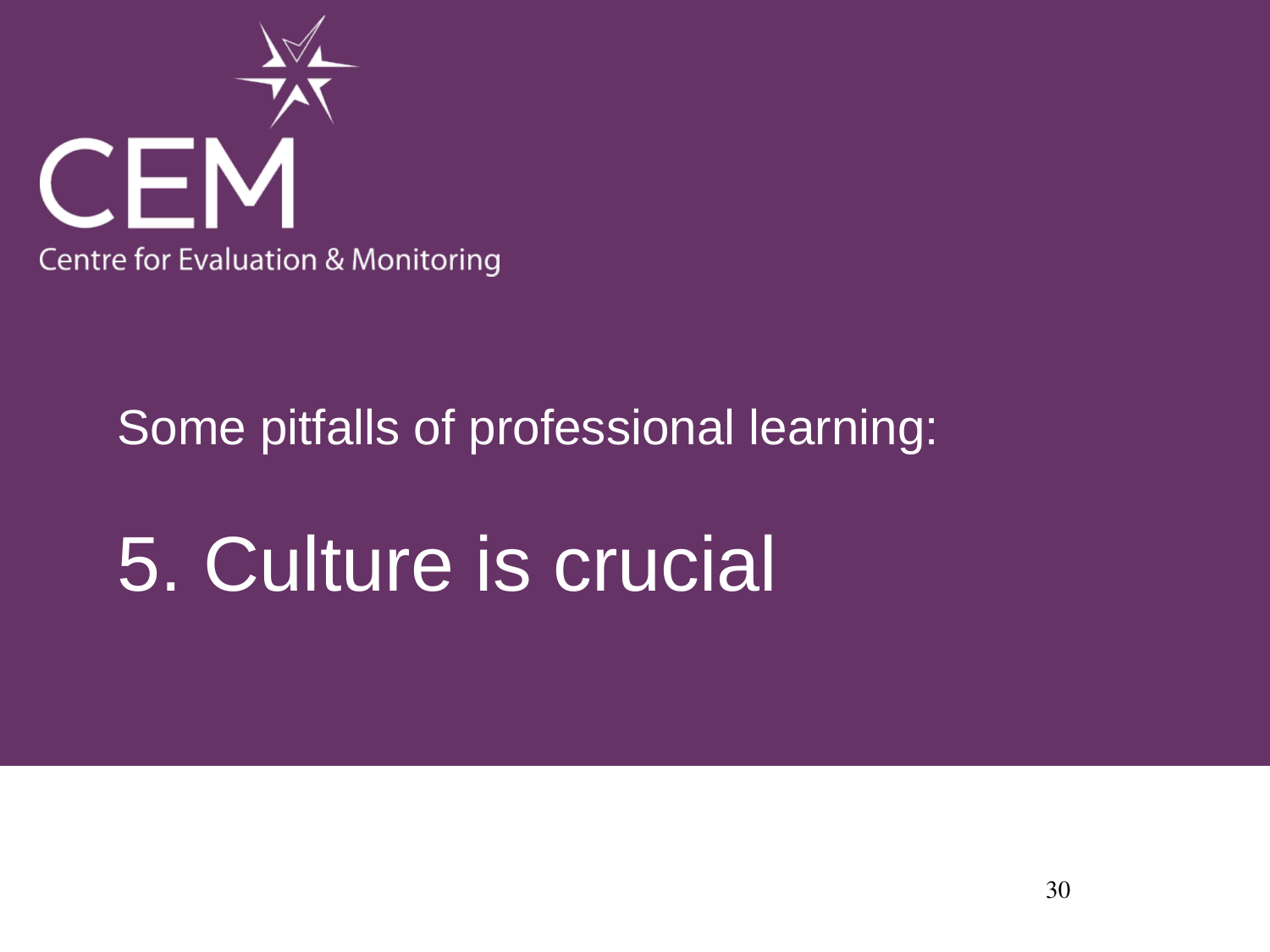

# Some pitfalls of professional learning: 5. Culture is crucial
30